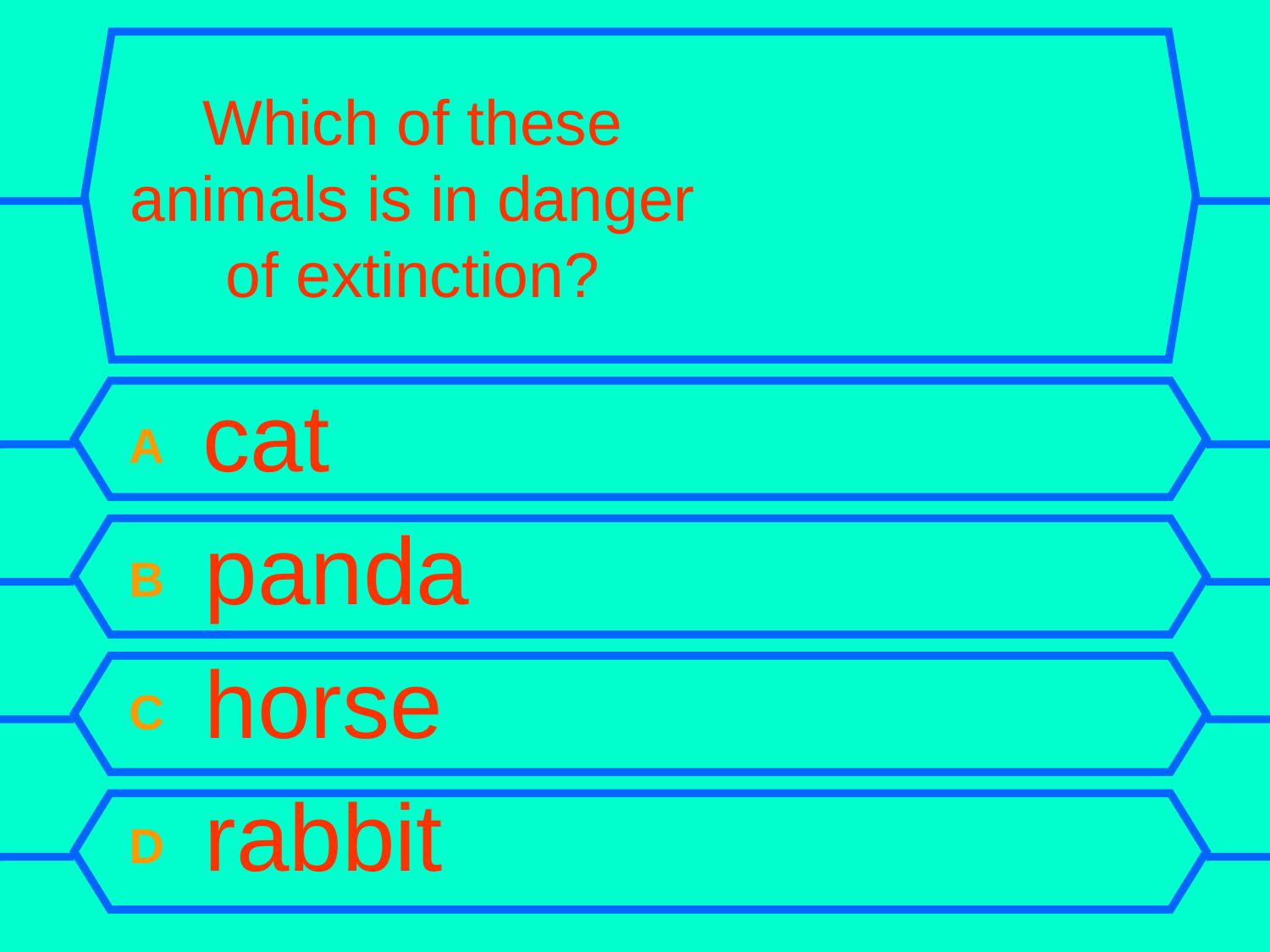

# Which of these animals is in danger of extinction?

A  cat
B  panda
C  horse
D  rabbit